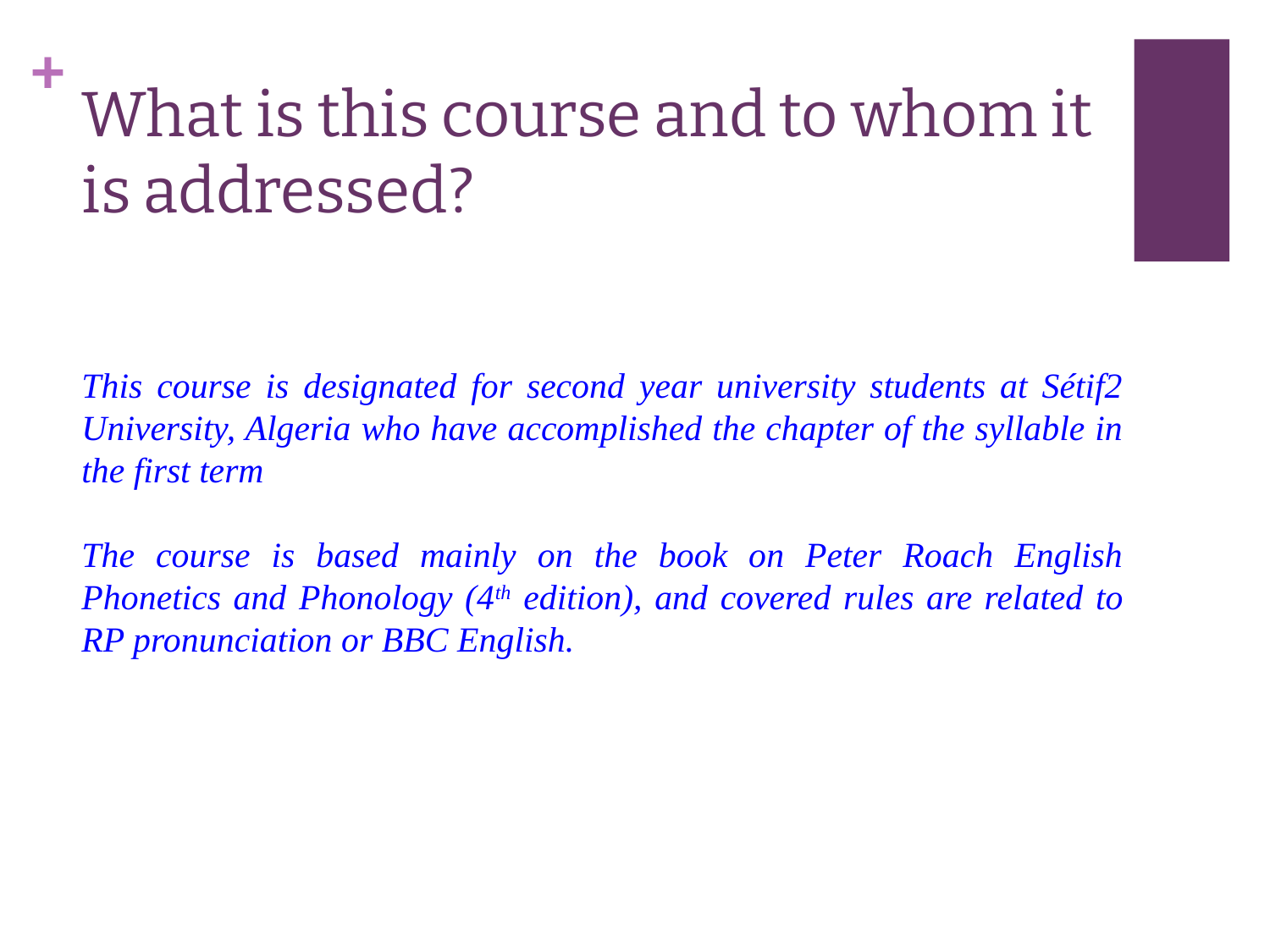

# What is this course and to whom it is addressed?
This course is designated for second year university students at Sétif2 University, Algeria who have accomplished the chapter of the syllable in the first term

The course is based mainly on the book on Peter Roach English Phonetics and Phonology (4th edition), and covered rules are related to RP pronunciation or BBC English.